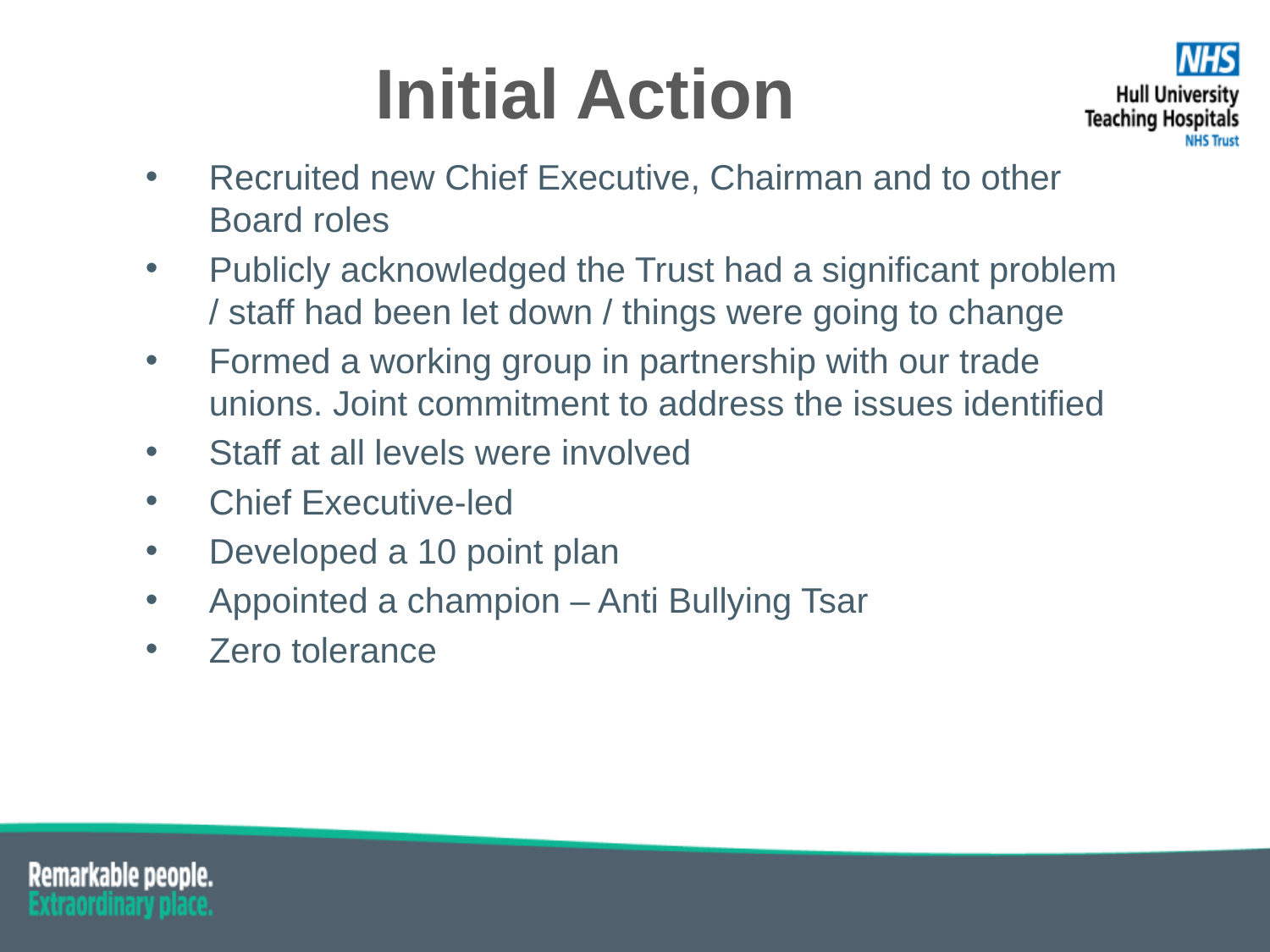

# Initial Action
Recruited new Chief Executive, Chairman and to other Board roles
Publicly acknowledged the Trust had a significant problem / staff had been let down / things were going to change
Formed a working group in partnership with our trade unions. Joint commitment to address the issues identified
Staff at all levels were involved
Chief Executive-led
Developed a 10 point plan
Appointed a champion – Anti Bullying Tsar
Zero tolerance